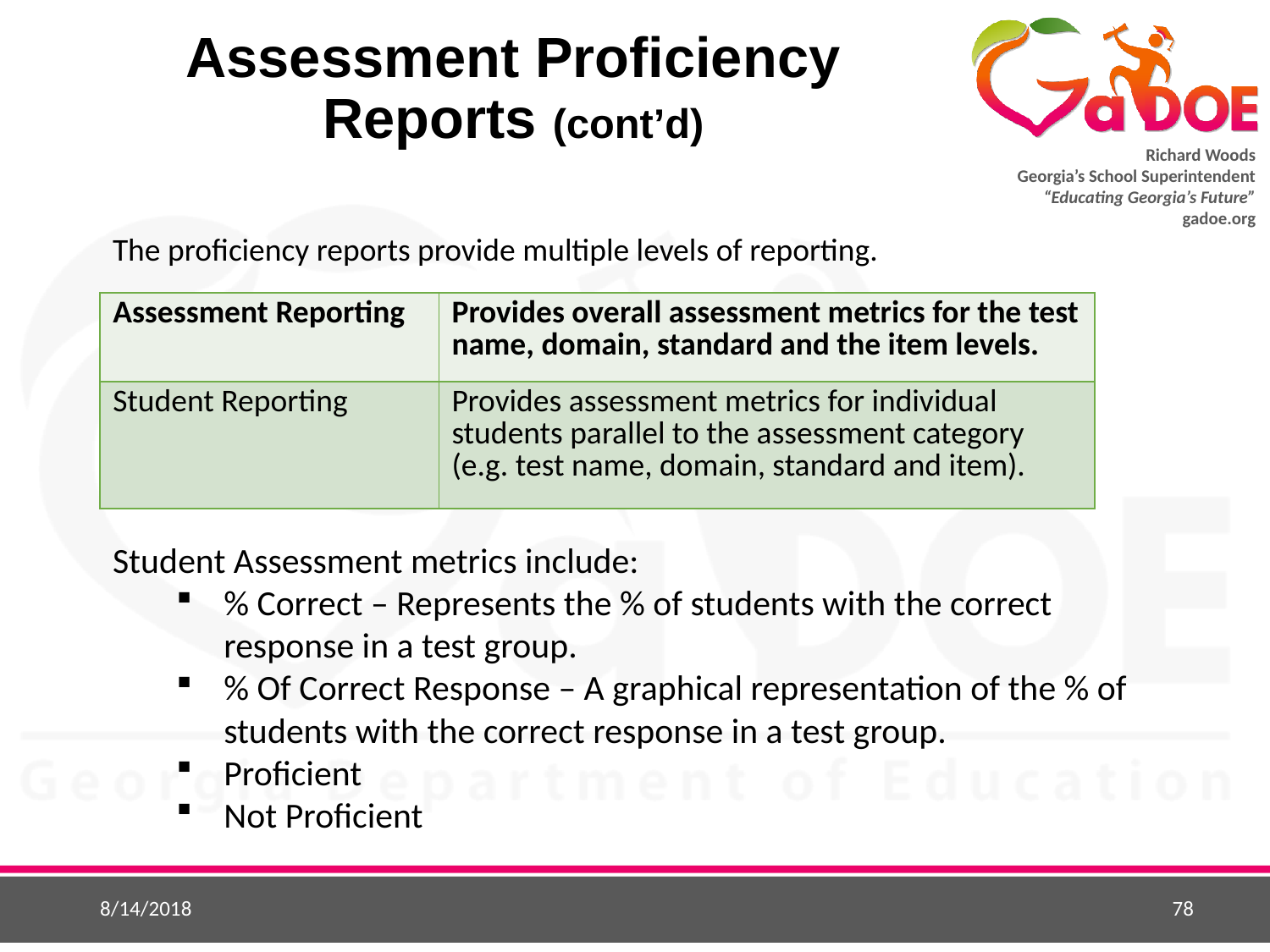

# Assessment Proficiency Reports (cont’d)
The proficiency reports provide multiple levels of reporting.

Student Assessment metrics include:
% Correct – Represents the % of students with the correct response in a test group.
% Of Correct Response – A graphical representation of the % of students with the correct response in a test group.
Proficient
Not Proficient
| Assessment Reporting | Provides overall assessment metrics for the test name, domain, standard and the item levels. |
| --- | --- |
| Student Reporting | Provides assessment metrics for individual students parallel to the assessment category (e.g. test name, domain, standard and item). |
78
8/14/2018